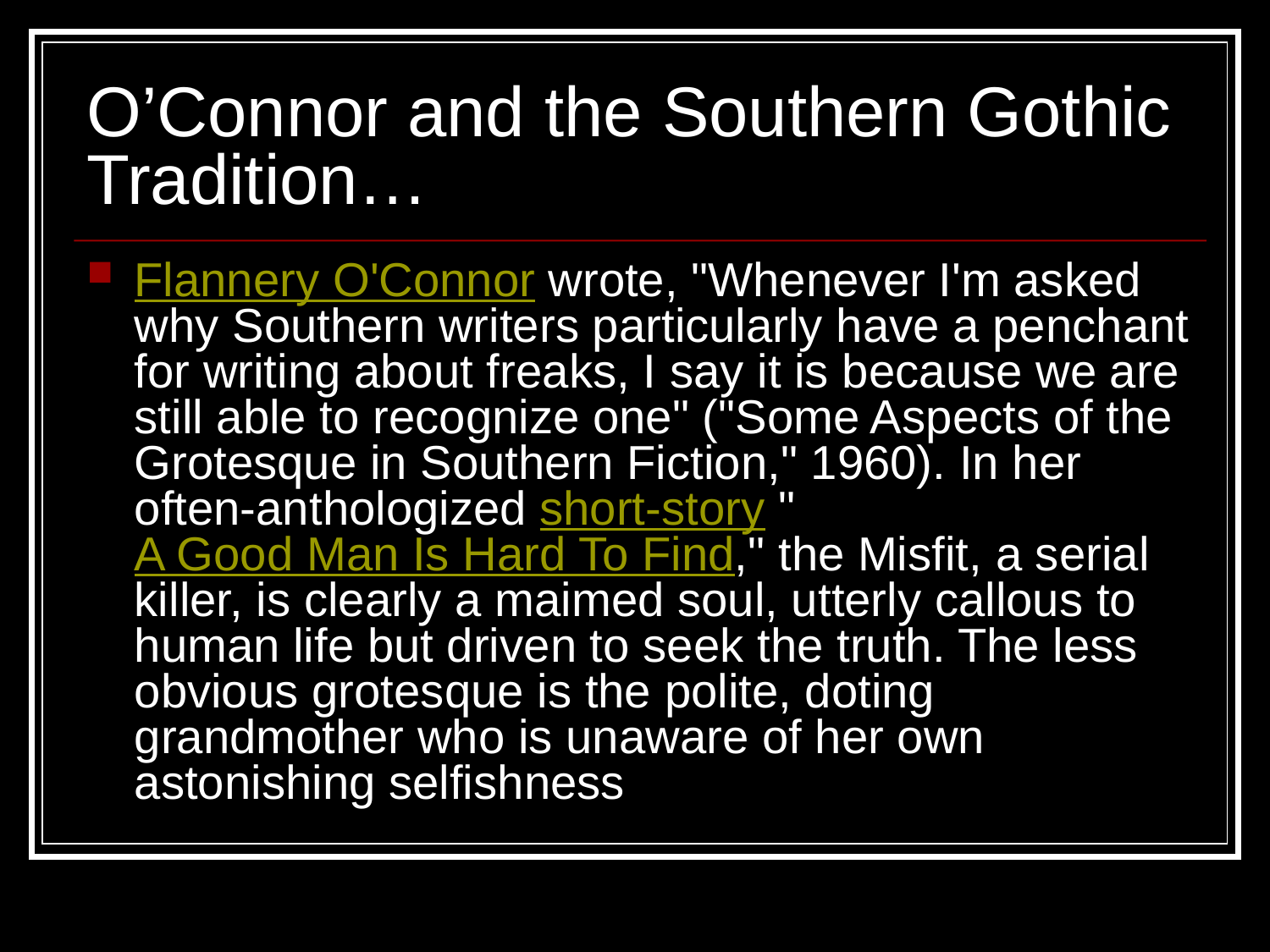

# O’Connor and the Southern Gothic Tradition…
Flannery O'Connor wrote, "Whenever I'm asked why Southern writers particularly have a penchant for writing about freaks, I say it is because we are still able to recognize one" ("Some Aspects of the Grotesque in Southern Fiction," 1960). In her often-anthologized short-story "A Good Man Is Hard To Find," the Misfit, a serial killer, is clearly a maimed soul, utterly callous to human life but driven to seek the truth. The less obvious grotesque is the polite, doting grandmother who is unaware of her own astonishing selfishness